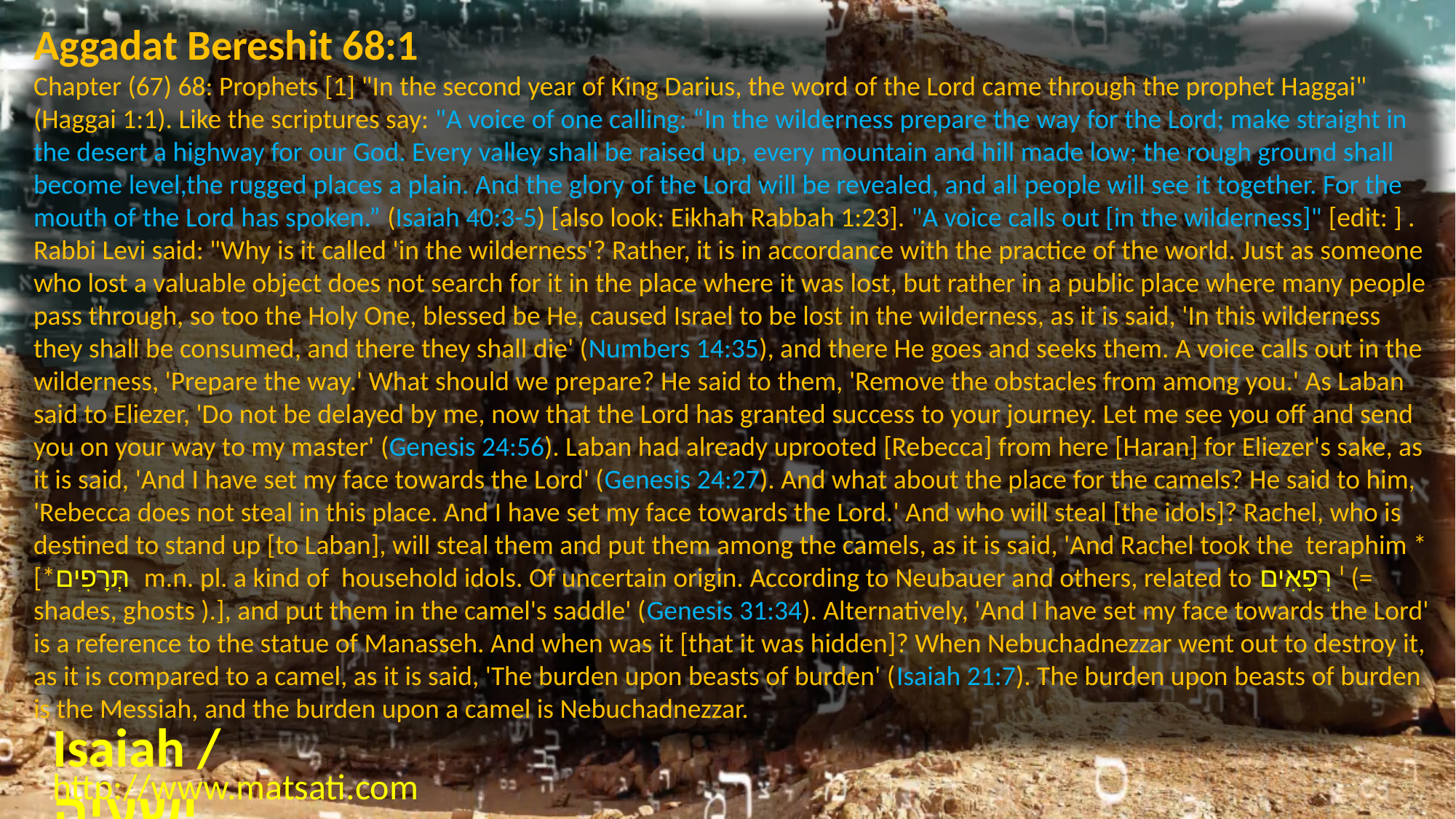

Aggadat Bereshit 68:1
Chapter (67) 68: Prophets [1] "In the second year of King Darius, the word of the Lord came through the prophet Haggai" (Haggai 1:1). Like the scriptures say: "A voice of one calling: “In the wilderness prepare the way for the Lord; make straight in the desert a highway for our God. Every valley shall be raised up, every mountain and hill made low; the rough ground shall become level,the rugged places a plain. And the glory of the Lord will be revealed, and all people will see it together. For the mouth of the Lord has spoken.” (Isaiah 40:3-5) [also look: Eikhah Rabbah 1:23]. "A voice calls out [in the wilderness]" [edit: ] . Rabbi Levi said: "Why is it called 'in the wilderness'? Rather, it is in accordance with the practice of the world. Just as someone who lost a valuable object does not search for it in the place where it was lost, but rather in a public place where many people pass through, so too the Holy One, blessed be He, caused Israel to be lost in the wilderness, as it is said, 'In this wilderness they shall be consumed, and there they shall die' (Numbers 14:35), and there He goes and seeks them. A voice calls out in the wilderness, 'Prepare the way.' What should we prepare? He said to them, 'Remove the obstacles from among you.' As Laban said to Eliezer, 'Do not be delayed by me, now that the Lord has granted success to your journey. Let me see you off and send you on your way to my master' (Genesis 24:56). Laban had already uprooted [Rebecca] from here [Haran] for Eliezer's sake, as it is said, 'And I have set my face towards the Lord' (Genesis 24:27). And what about the place for the camels? He said to him, 'Rebecca does not steal in this place. And I have set my face towards the Lord.' And who will steal [the idols]? Rachel, who is destined to stand up [to Laban], will steal them and put them among the camels, as it is said, 'And Rachel took the  teraphim * [*תְּרָפִים  m.n. pl. a kind of  household idols. Of uncertain origin. According to Neubauer and others, related to רֽפָאִים ᴵ (=  shades, ghosts ).], and put them in the camel's saddle' (Genesis 31:34). Alternatively, 'And I have set my face towards the Lord' is a reference to the statue of Manasseh. And when was it [that it was hidden]? When Nebuchadnezzar went out to destroy it, as it is compared to a camel, as it is said, 'The burden upon beasts of burden' (Isaiah 21:7). The burden upon beasts of burden is the Messiah, and the burden upon a camel is Nebuchadnezzar.
Isaiah / ישעיה
http://www.matsati.com